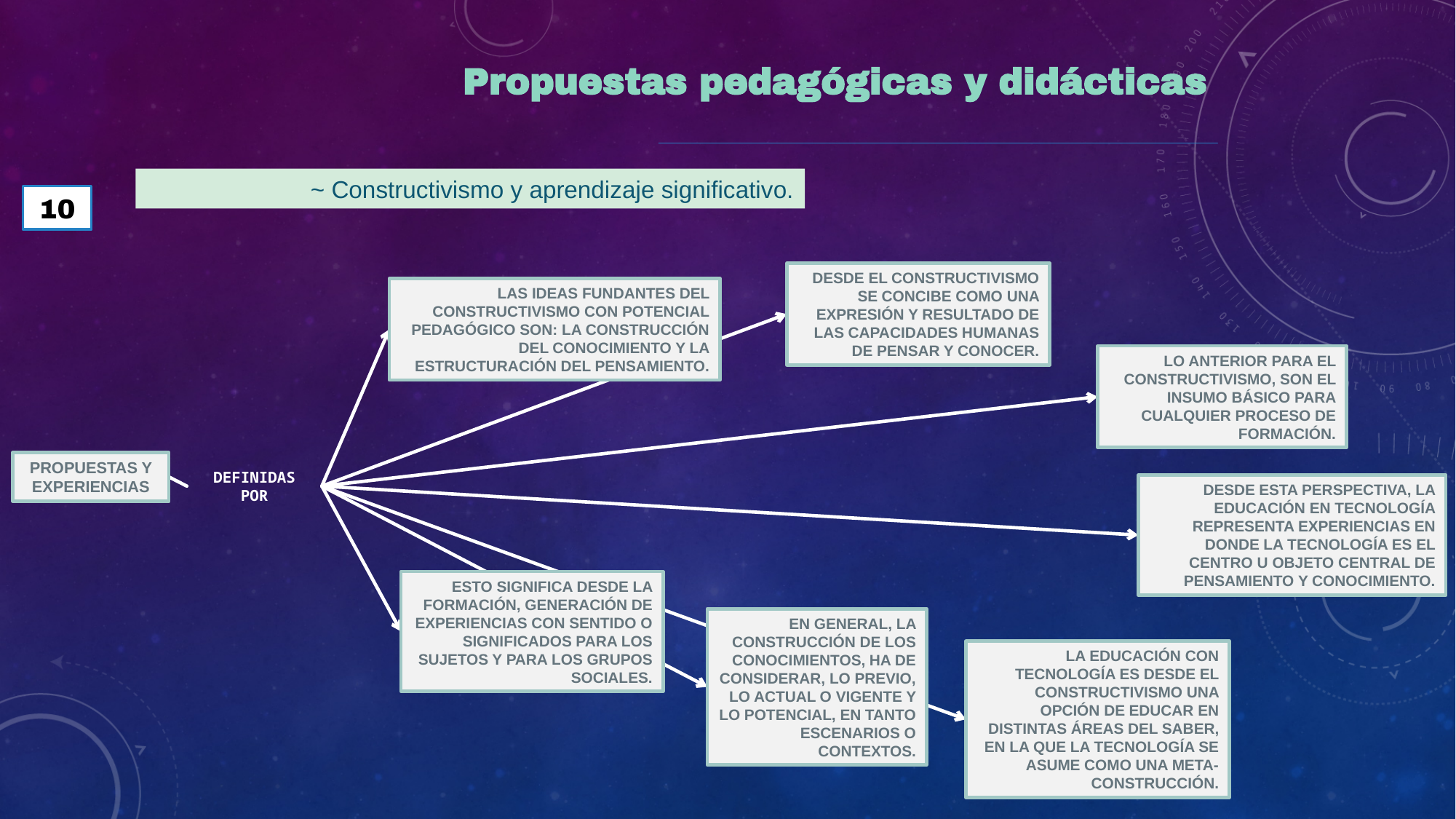

Propuestas pedagógicas y didácticas
~ Constructivismo y aprendizaje significativo.
10
DESDE EL CONSTRUCTIVISMO SE CONCIBE COMO UNA EXPRESIÓN Y RESULTADO DE LAS CAPACIDADES HUMANAS DE PENSAR Y CONOCER.
LAS IDEAS FUNDANTES DEL CONSTRUCTIVISMO CON POTENCIAL PEDAGÓGICO SON: LA CONSTRUCCIÓN DEL CONOCIMIENTO Y LA ESTRUCTURACIÓN DEL PENSAMIENTO.
LO ANTERIOR PARA EL CONSTRUCTIVISMO, SON EL INSUMO BÁSICO PARA CUALQUIER PROCESO DE FORMACIÓN.
PROPUESTAS Y EXPERIENCIAS
DEFINIDAS POR
DESDE ESTA PERSPECTIVA, LA EDUCACIÓN EN TECNOLOGÍA REPRESENTA EXPERIENCIAS EN DONDE LA TECNOLOGÍA ES EL CENTRO U OBJETO CENTRAL DE PENSAMIENTO Y CONOCIMIENTO.
ESTO SIGNIFICA DESDE LA FORMACIÓN, GENERACIÓN DE EXPERIENCIAS CON SENTIDO O SIGNIFICADOS PARA LOS SUJETOS Y PARA LOS GRUPOS SOCIALES.
EN GENERAL, LA CONSTRUCCIÓN DE LOS CONOCIMIENTOS, HA DE CONSIDERAR, LO PREVIO, LO ACTUAL O VIGENTE Y LO POTENCIAL, EN TANTO ESCENARIOS O CONTEXTOS.
LA EDUCACIÓN CON TECNOLOGÍA ES DESDE EL CONSTRUCTIVISMO UNA OPCIÓN DE EDUCAR EN DISTINTAS ÁREAS DEL SABER, EN LA QUE LA TECNOLOGÍA SE ASUME COMO UNA META-CONSTRUCCIÓN.